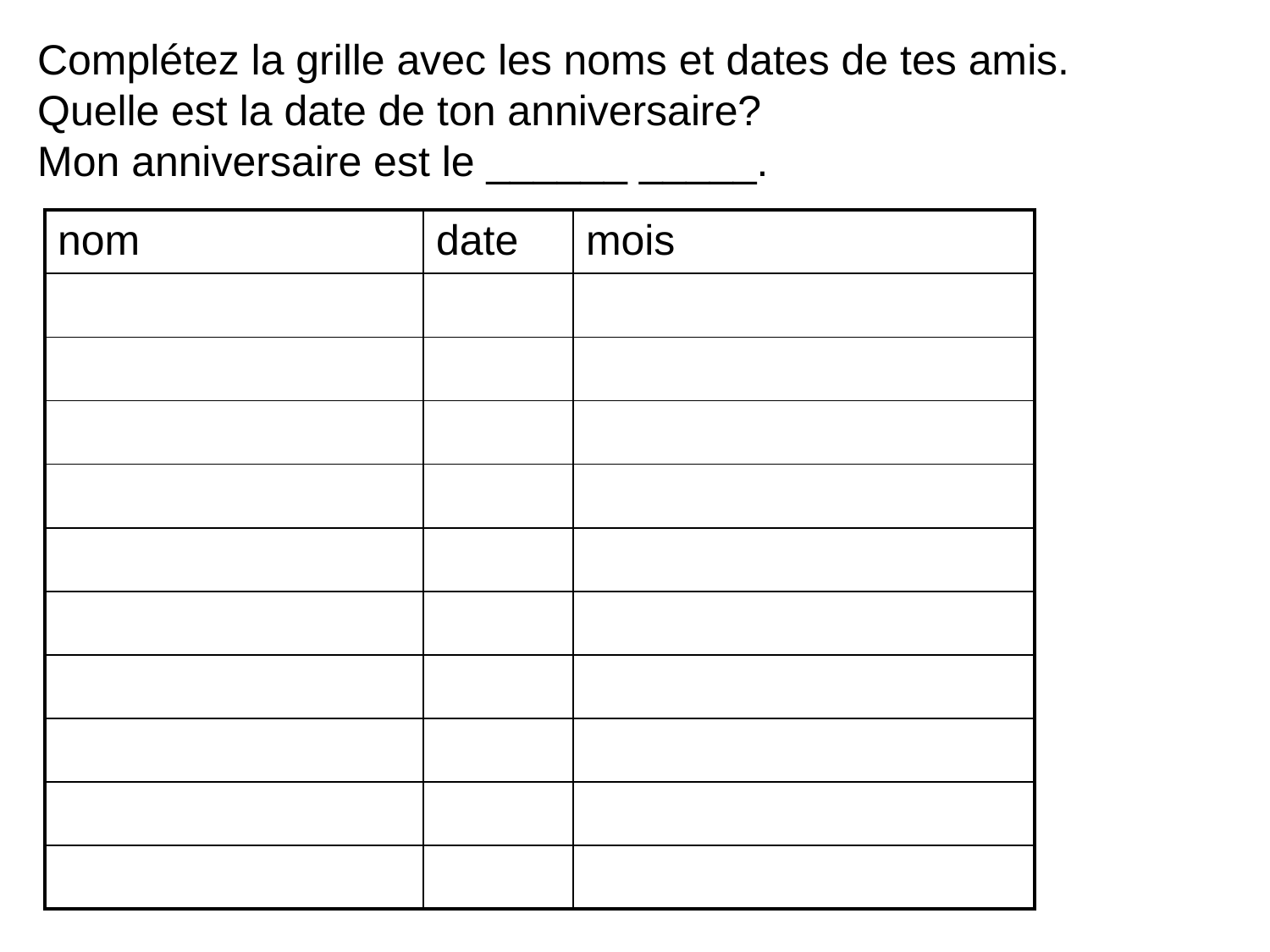

Complétez la grille avec les noms et dates de tes amis.
Quelle est la date de ton anniversaire?
Mon anniversaire est le ______ _____.
| nom | date | mois |
| --- | --- | --- |
|  |  |  |
|  |  |  |
|  |  |  |
|  |  |  |
|  |  |  |
|  |  |  |
|  |  |  |
|  |  |  |
|  |  |  |
|  |  |  |